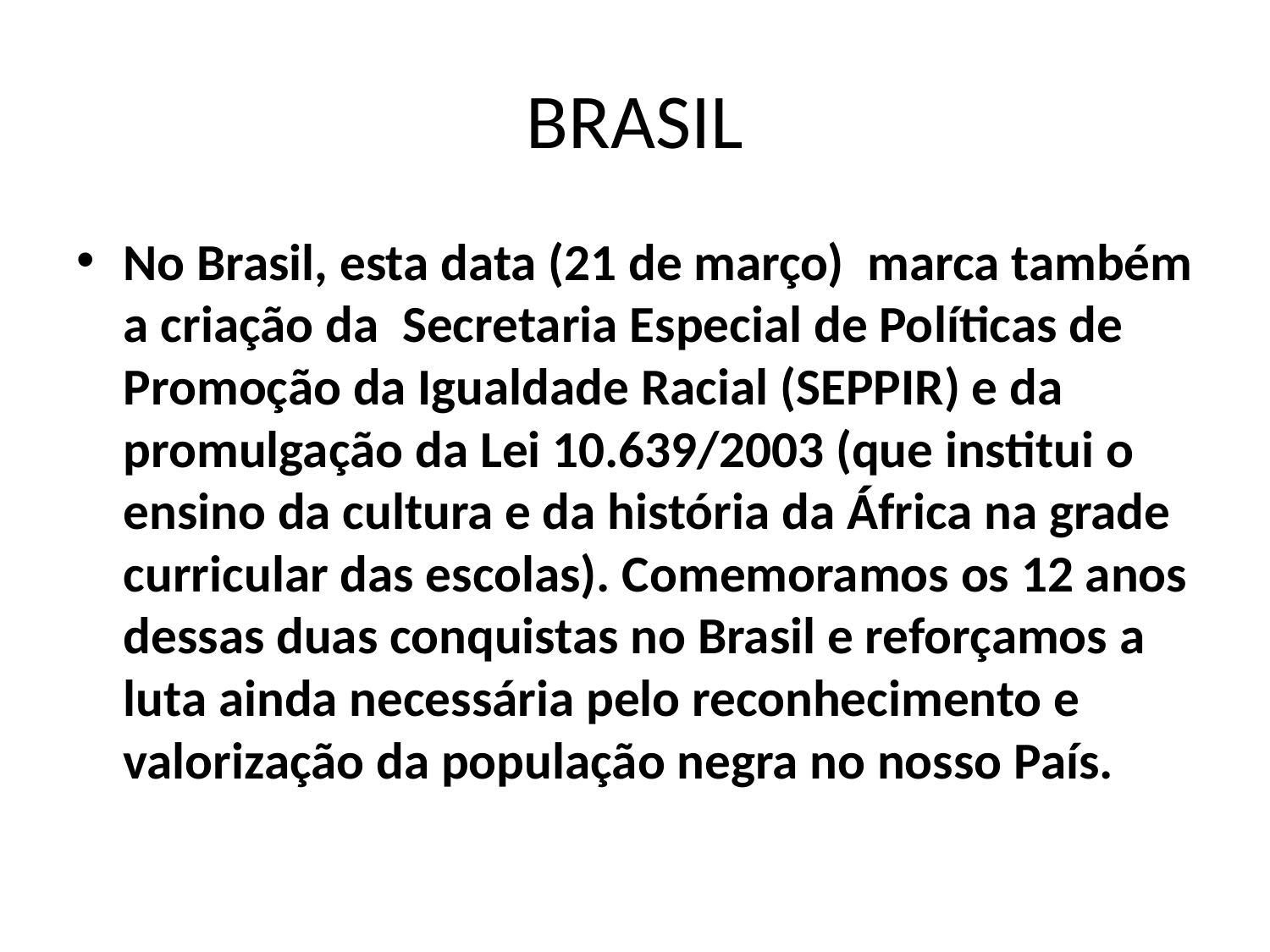

# BRASIL
No Brasil, esta data (21 de março)  marca também a criação da  Secretaria Especial de Políticas de Promoção da Igualdade Racial (SEPPIR) e da promulgação da Lei 10.639/2003 (que institui o ensino da cultura e da história da África na grade curricular das escolas). Comemoramos os 12 anos dessas duas conquistas no Brasil e reforçamos a luta ainda necessária pelo reconhecimento e valorização da população negra no nosso País.